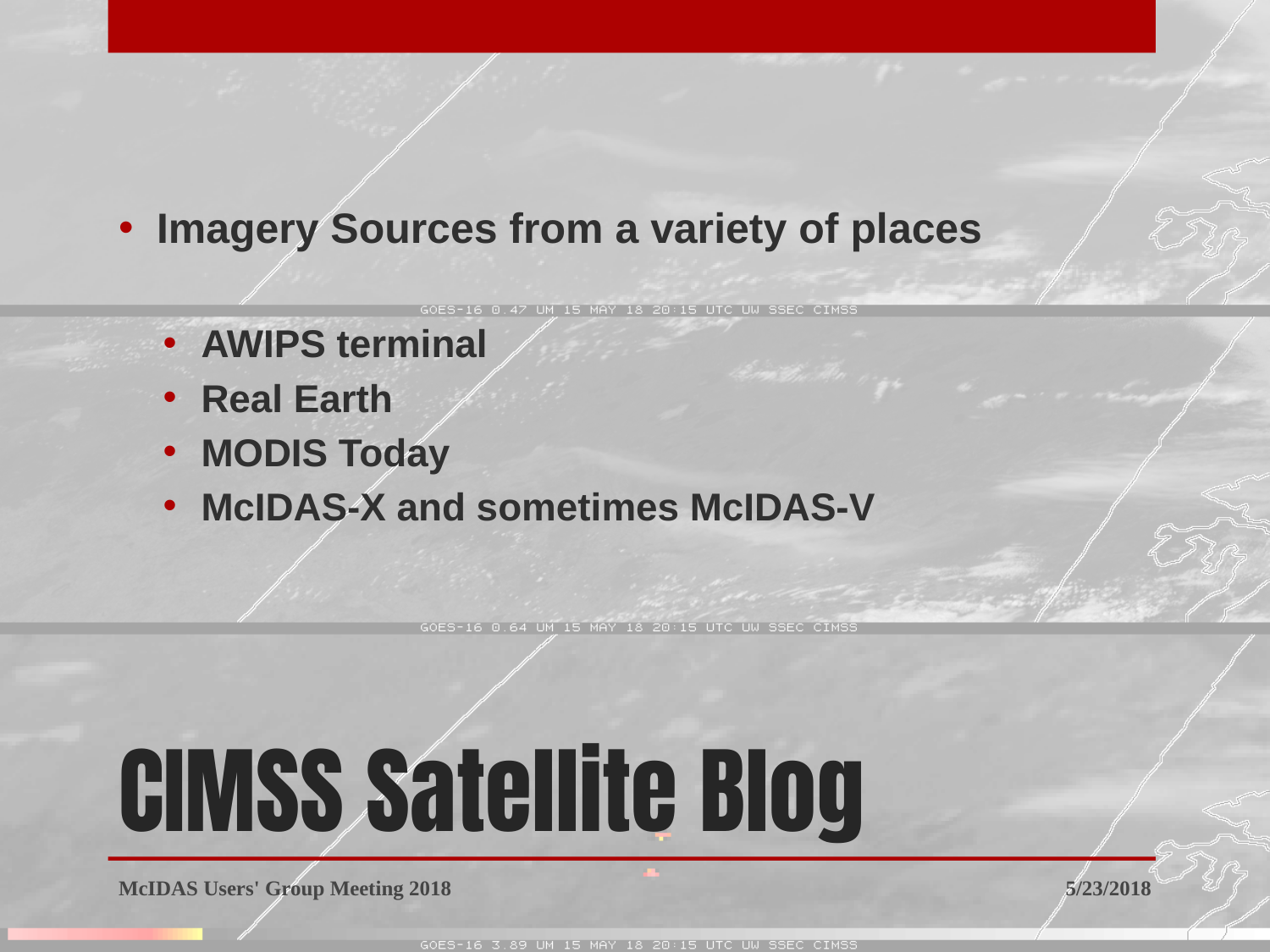

Imagery Sources from a variety of places

AWIPS terminal
Real Earth
MODIS Today
McIDAS-X and sometimes McIDAS-V
# CIMSS Satellite Blog
McIDAS Users' Group Meeting 2018
5/23/2018